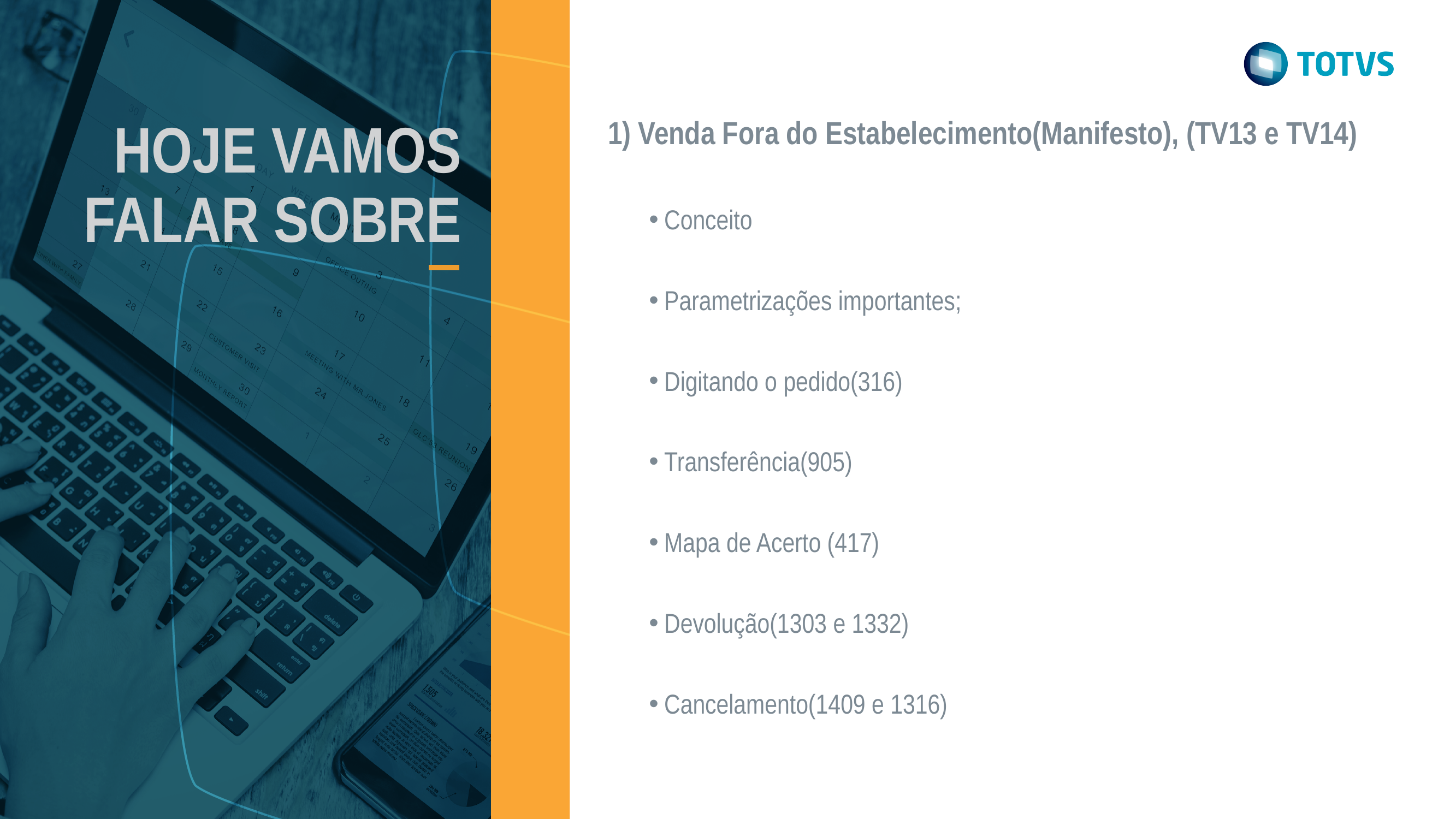

1) Venda Fora do Estabelecimento(Manifesto), (TV13 e TV14)

Conceito

Parametrizações importantes;

Digitando o pedido(316)

Transferência(905)

Mapa de Acerto (417)

Devolução(1303 e 1332)

Cancelamento(1409 e 1316)

HOJE VAMOS FALAR SOBRE